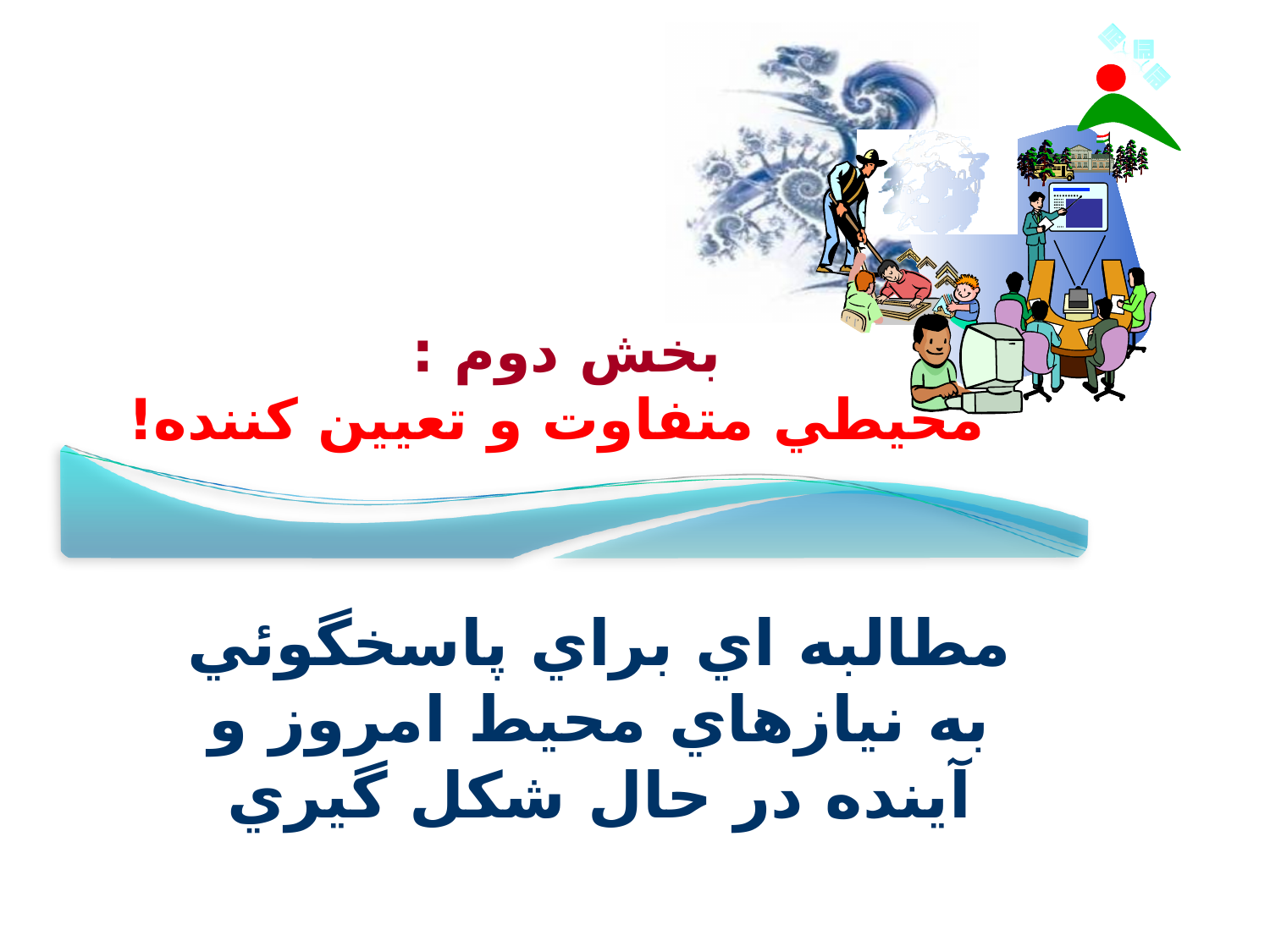

# بخش دوم : محيطي متفاوت و تعيين كننده!
مطالبه اي براي پاسخگوئي به نيازهاي محيط امروز و آينده در حال شكل گيري